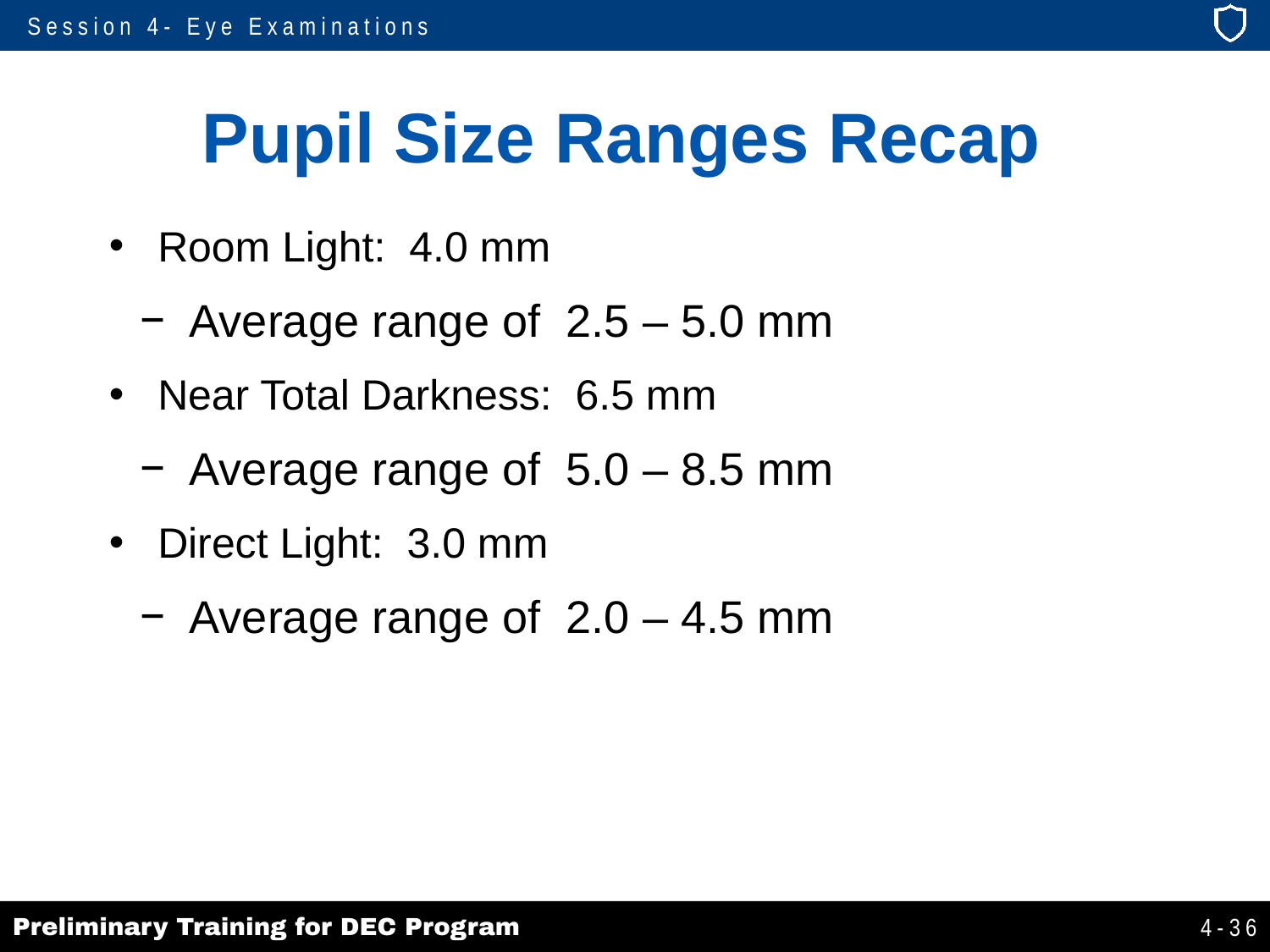

# Pupil Size Ranges Recap
Room Light:  4.0 mm
Average range of  2.5 – 5.0 mm
Near Total Darkness:  6.5 mm
Average range of  5.0 – 8.5 mm
Direct Light:  3.0 mm
Average range of  2.0 – 4.5 mm

4-36